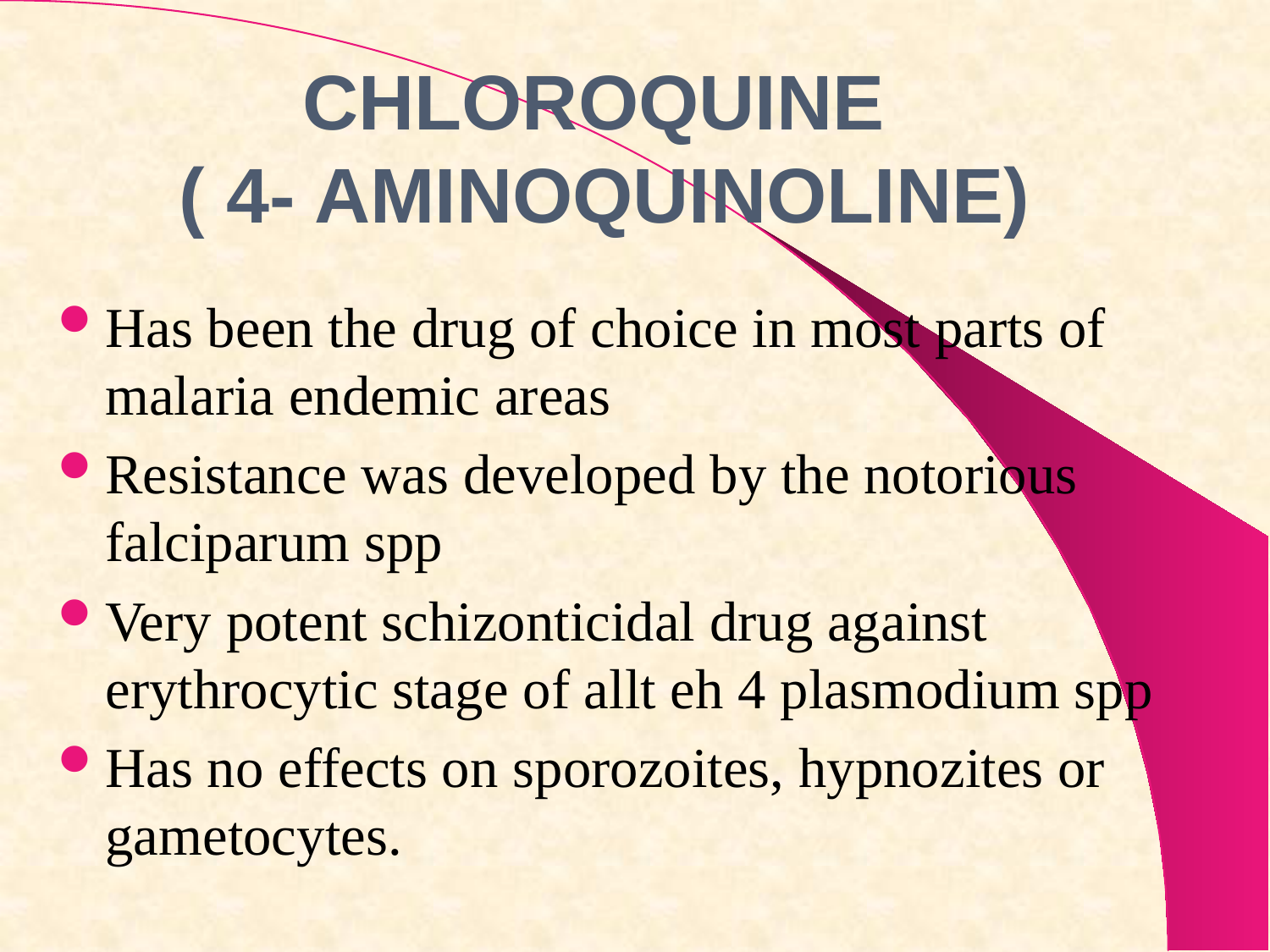

# CHLOROQUINE ( 4- AMINOQUINOLINE)
Has been the drug of choice in most parts of malaria endemic areas
Resistance was developed by the notorious falciparum spp
Very potent schizonticidal drug against erythrocytic stage of allt eh 4 plasmodium spp
Has no effects on sporozoites, hypnozites or gametocytes.